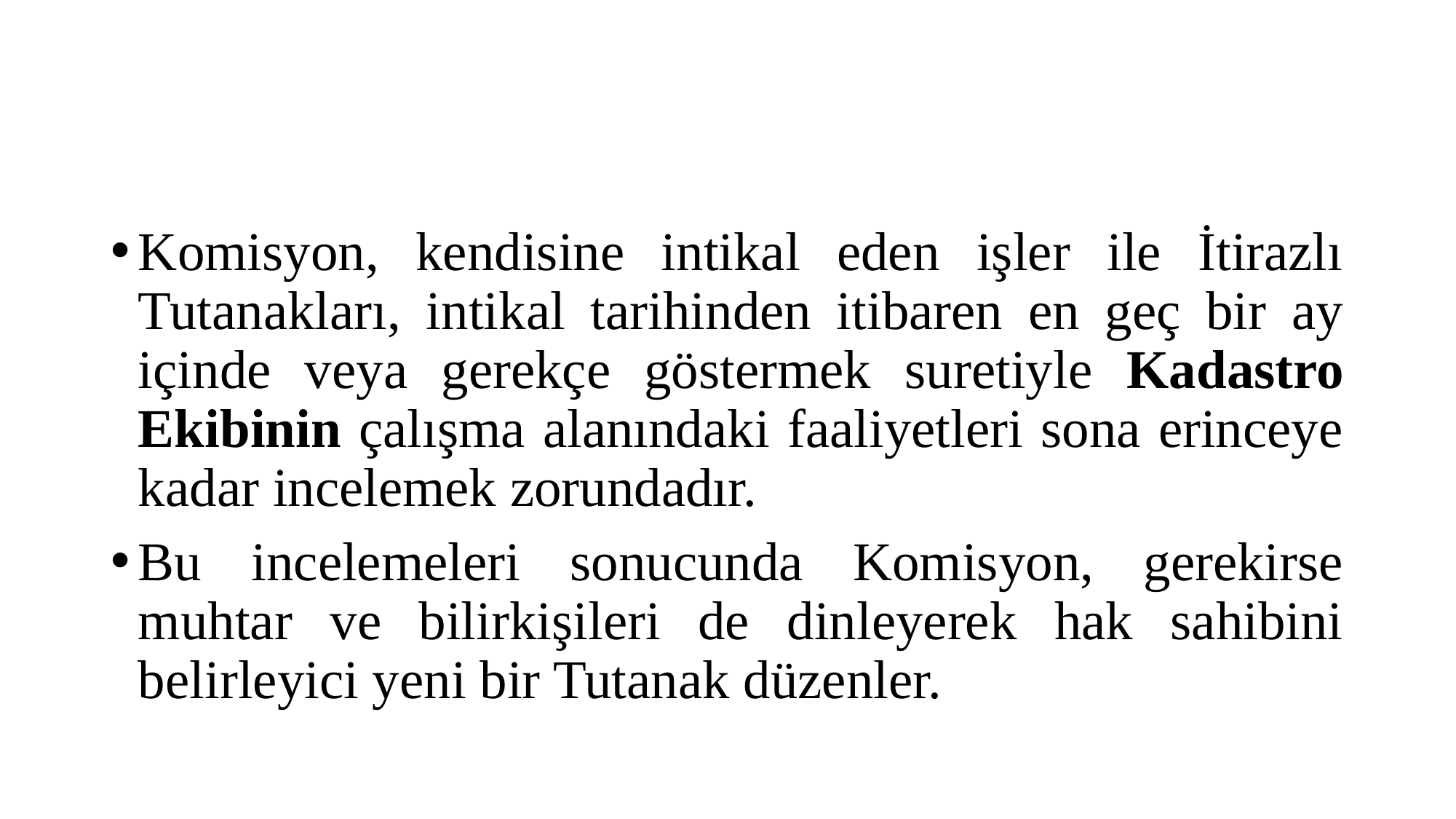

#
Komisyon, kendisine intikal eden işler ile İtirazlı Tutanakları, intikal tarihinden itibaren en geç bir ay içinde veya gerekçe göstermek suretiyle Kadastro Ekibinin çalışma alanındaki faaliyetleri sona erinceye kadar incelemek zorundadır.
Bu incelemeleri sonucunda Komisyon, gerekirse muhtar ve bilirkişileri de dinleyerek hak sahibini belirleyici yeni bir Tutanak düzenler.